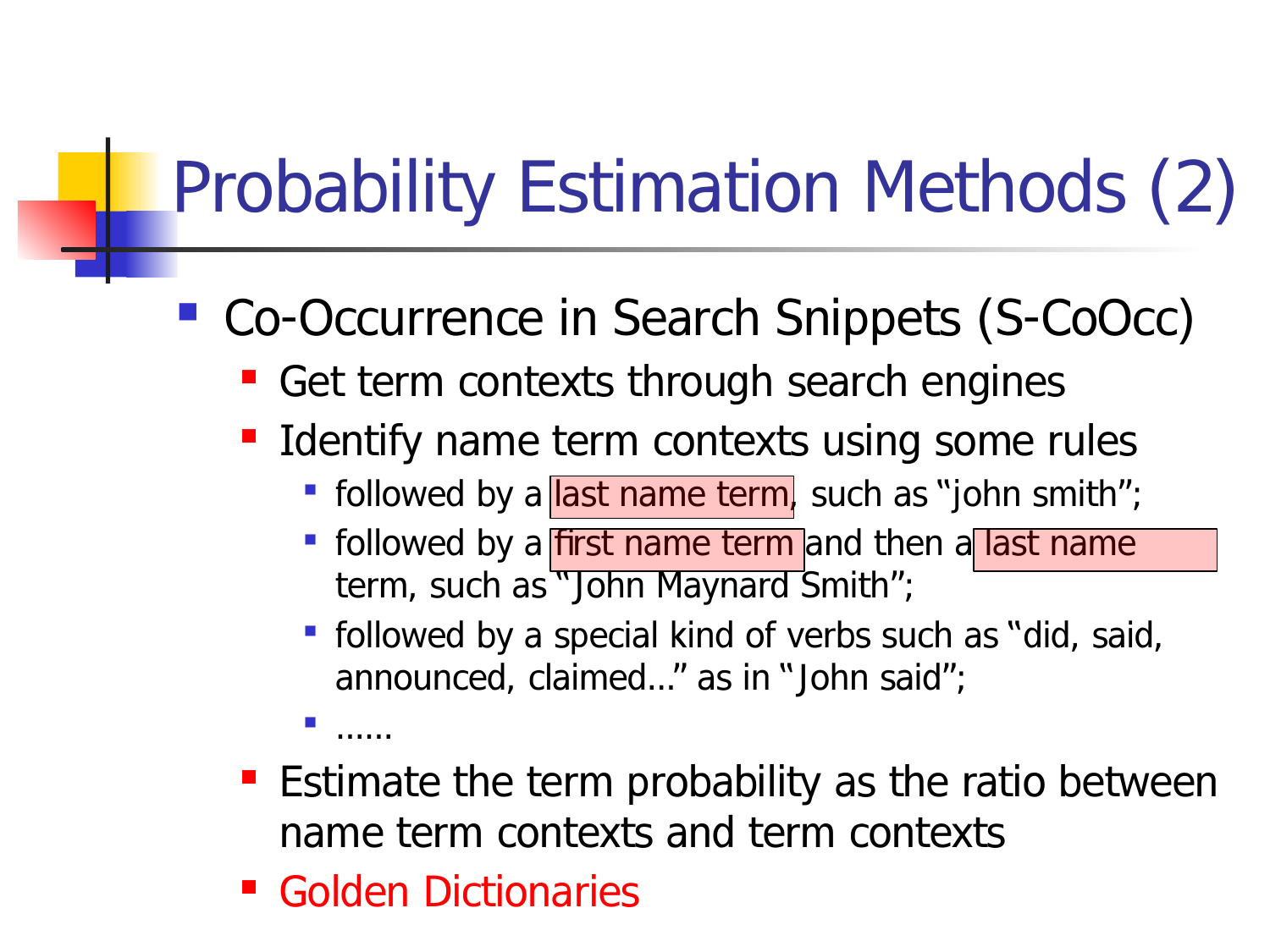

# Probability Estimation Methods (2)
Co-Occurrence in Search Snippets (S-CoOcc)
Get term contexts through search engines
Identify name term contexts using some rules
followed by a last name term, such as “john smith”;
followed by a first name term and then a last name term, such as “John Maynard Smith”;
followed by a special kind of verbs such as “did, said, announced, claimed…” as in “John said”;
……
Estimate the term probability as the ratio between name term contexts and term contexts
Golden Dictionaries